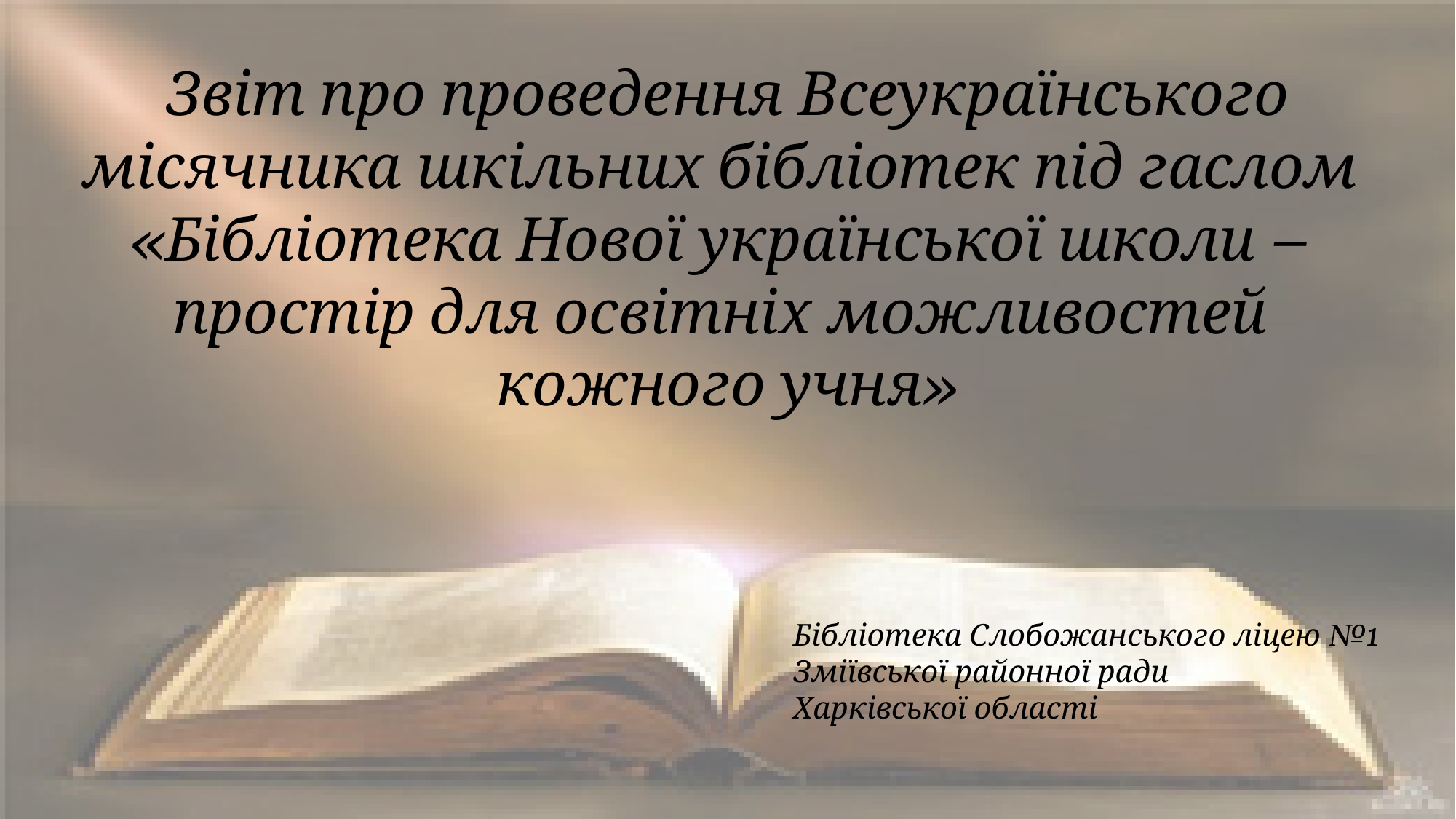

Звіт про проведення Всеукраїнського місячника шкільних бібліотек під гаслом
«Бібліотека Нової української школи –
простір для освітніх можливостей
кожного учня»
Бібліотека Слобожанського ліцею №1
Зміївської районної ради
Харківської області